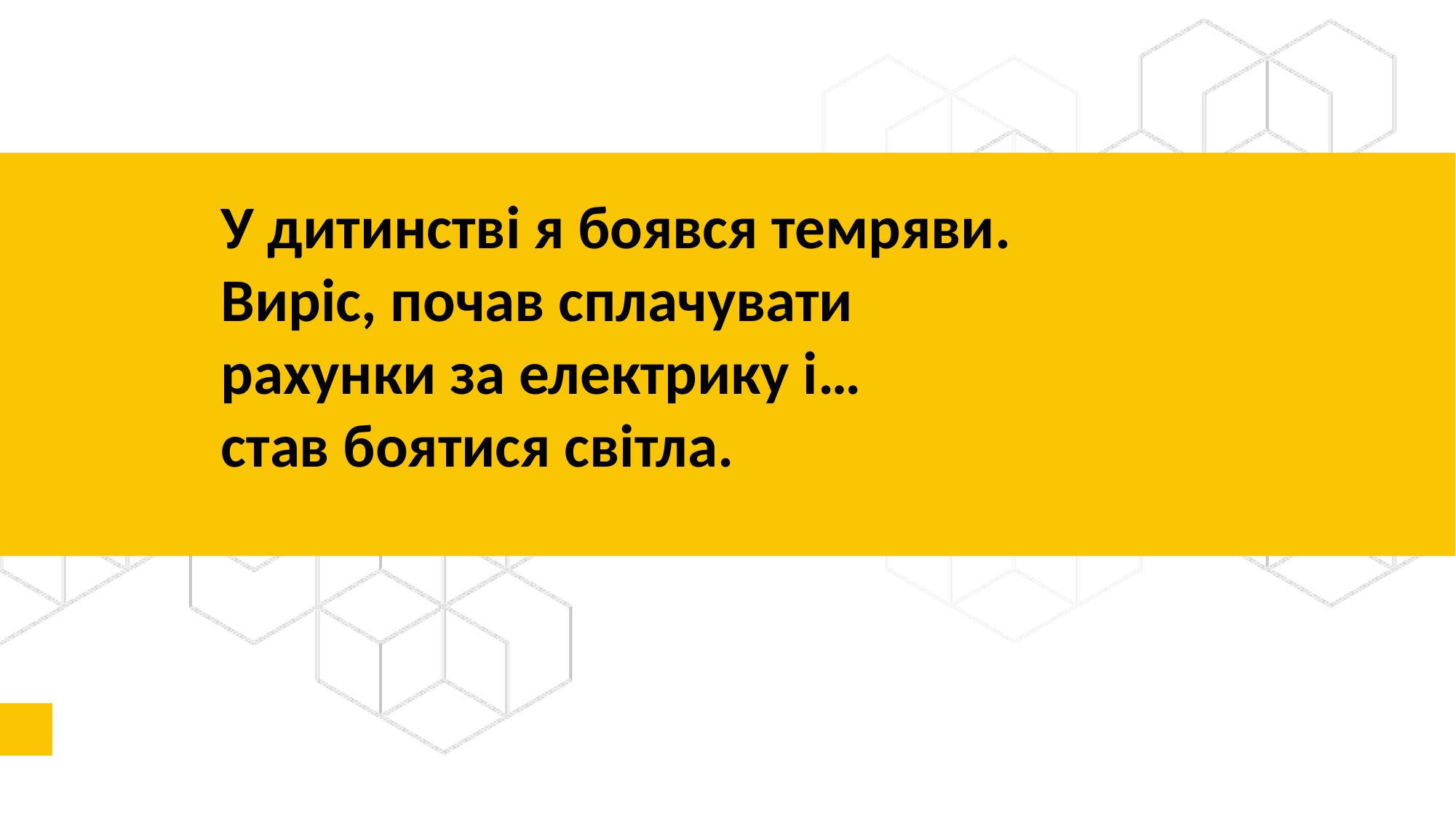

У дитинстві я боявся темряви.
Виріс, почав сплачувати рахунки за електрику і…
став боятися світла.